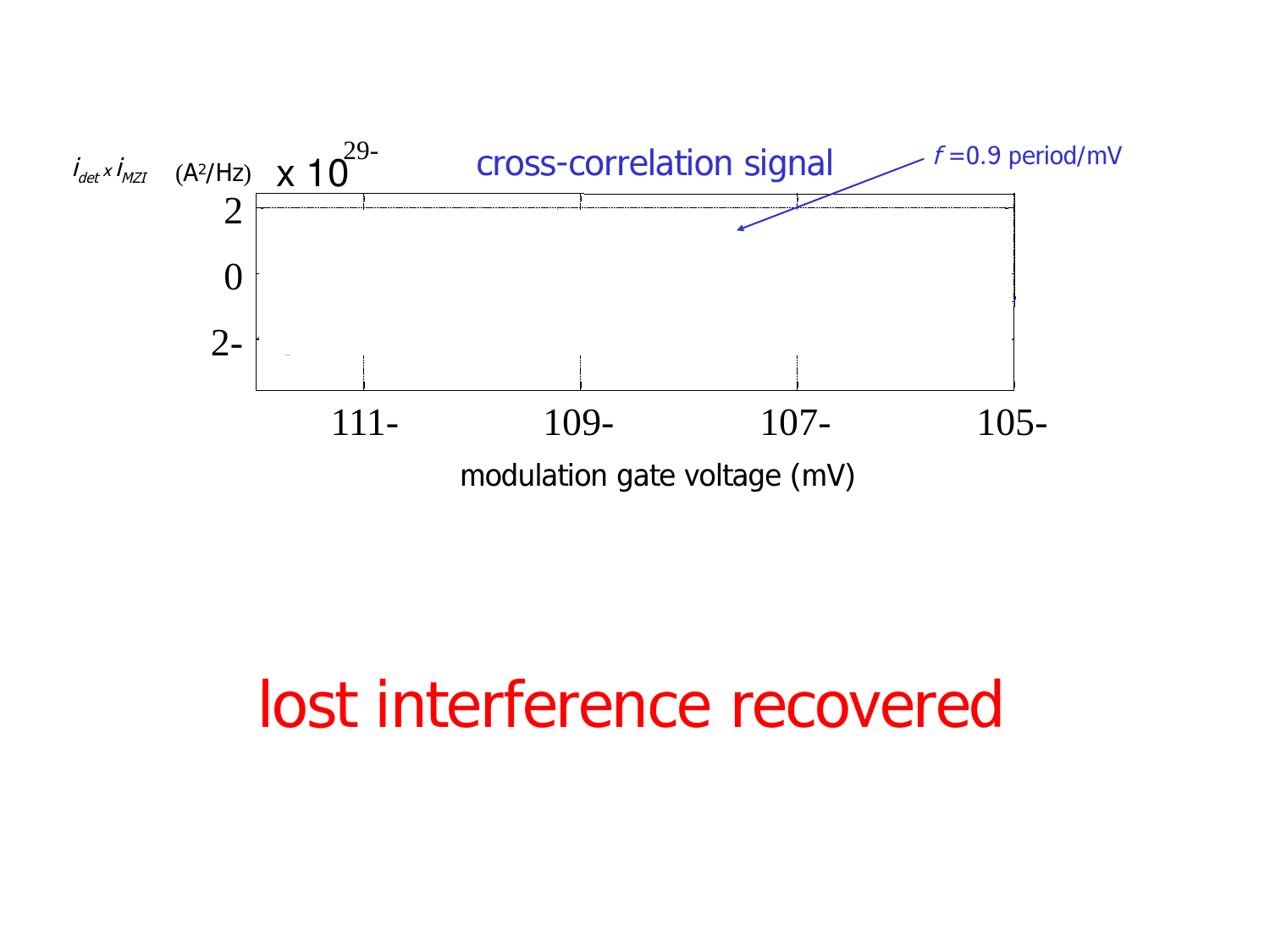

-29
f =0.9 period/mV
cross-correlation signal
idet x iMZI
x 10
(A2/Hz)

2

0

-2

-111
-109
-107
-105
 modulation gate voltage (mV)
lost interference recovered